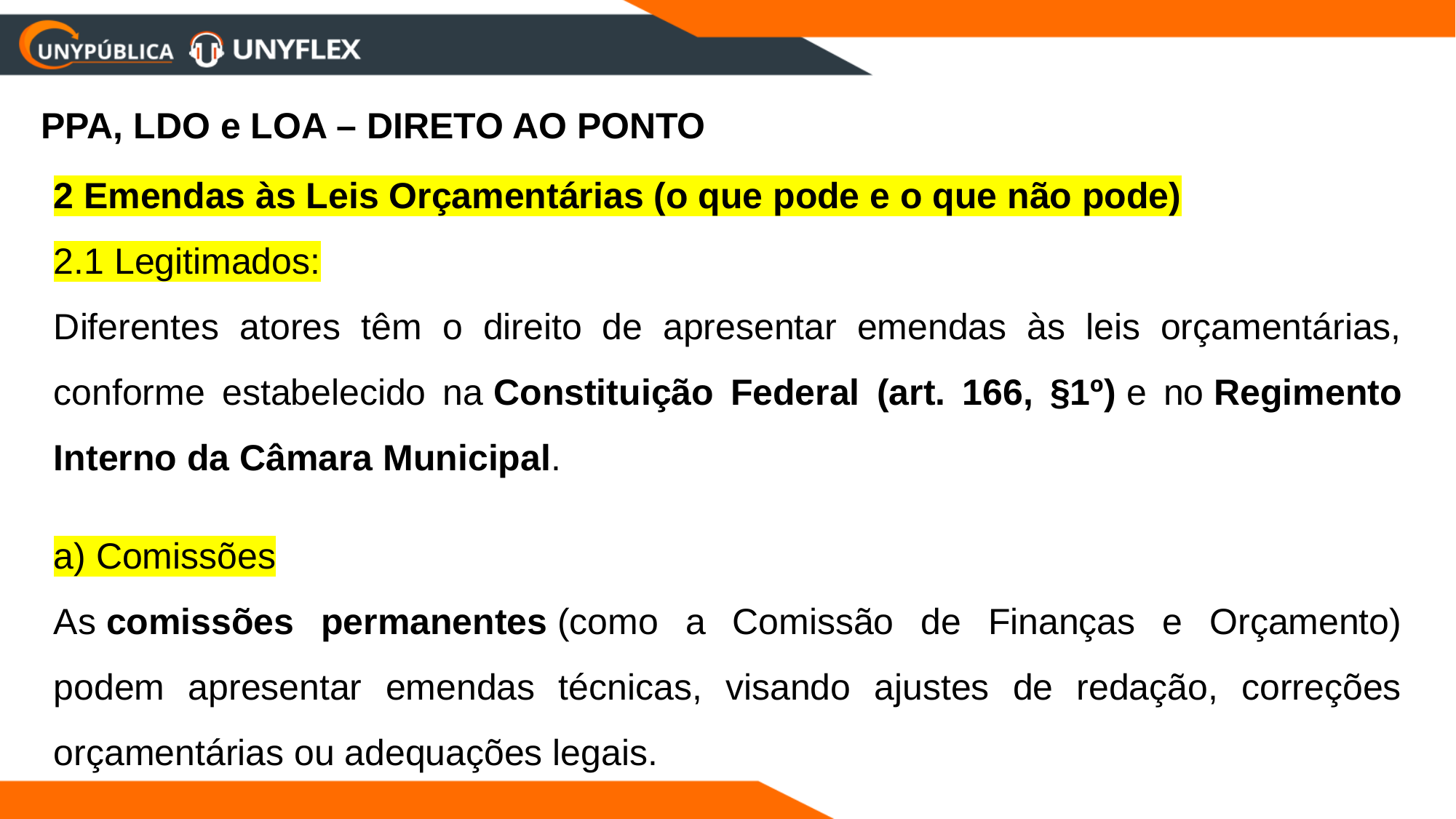

PPA, LDO e LOA – DIRETO AO PONTO
2 Emendas às Leis Orçamentárias (o que pode e o que não pode)
2.1 Legitimados:
Diferentes atores têm o direito de apresentar emendas às leis orçamentárias, conforme estabelecido na Constituição Federal (art. 166, §1º) e no Regimento Interno da Câmara Municipal.
a) Comissões
As comissões permanentes (como a Comissão de Finanças e Orçamento) podem apresentar emendas técnicas, visando ajustes de redação, correções orçamentárias ou adequações legais.